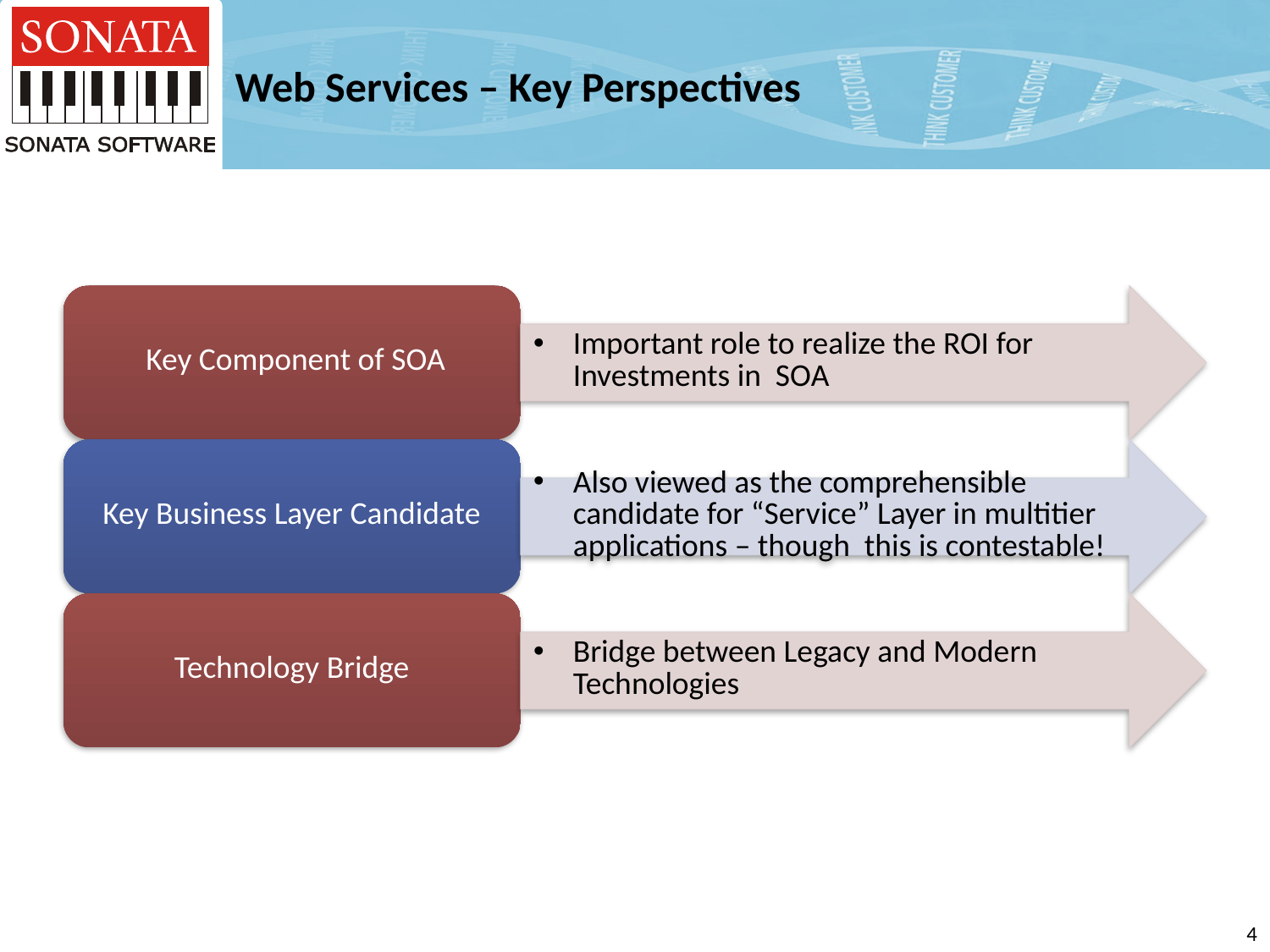

# Web Services – Key Perspectives
 Key Component of SOA
Important role to realize the ROI for Investments in  SOA
Key Business Layer Candidate
Also viewed as the comprehensible candidate for “Service” Layer in multitier applications – though  this is contestable!
Technology Bridge
Bridge between Legacy and Modern Technologies
4